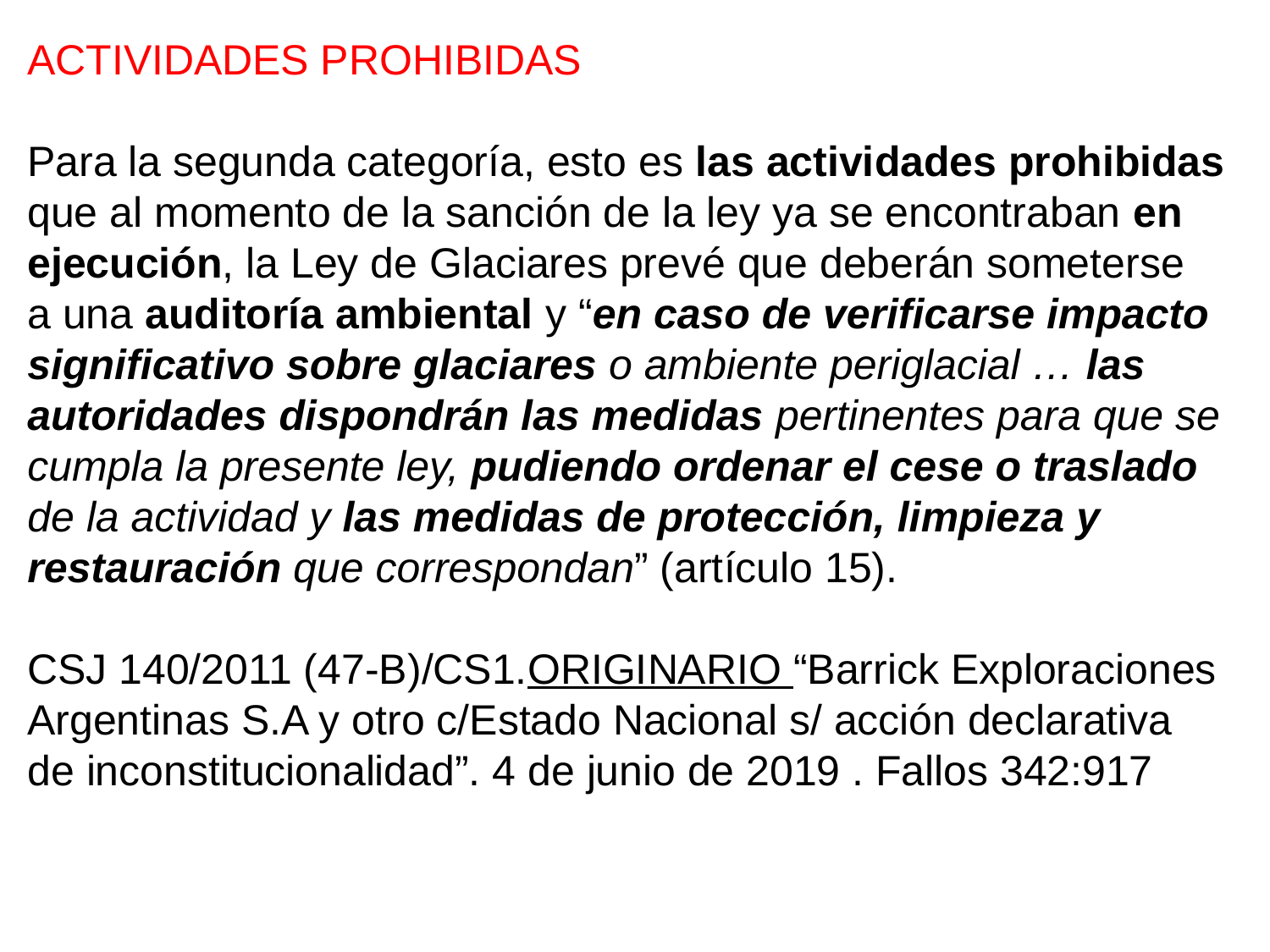

ACTIVIDADES PROHIBIDAS

Para la segunda categoría, esto es las actividades prohibidas
que al momento de la sanción de la ley ya se encontraban en
ejecución, la Ley de Glaciares prevé que deberán someterse
a una auditoría ambiental y “en caso de verificarse impacto
significativo sobre glaciares o ambiente periglacial … las
autoridades dispondrán las medidas pertinentes para que se
cumpla la presente ley, pudiendo ordenar el cese o traslado
de la actividad y las medidas de protección, limpieza y
restauración que correspondan” (artículo 15).

CSJ 140/2011 (47-B)/CS1.ORIGINARIO “Barrick Exploraciones
Argentinas S.A y otro c/Estado Nacional s/ acción declarativa
de inconstitucionalidad”. 4 de junio de 2019 . Fallos 342:917